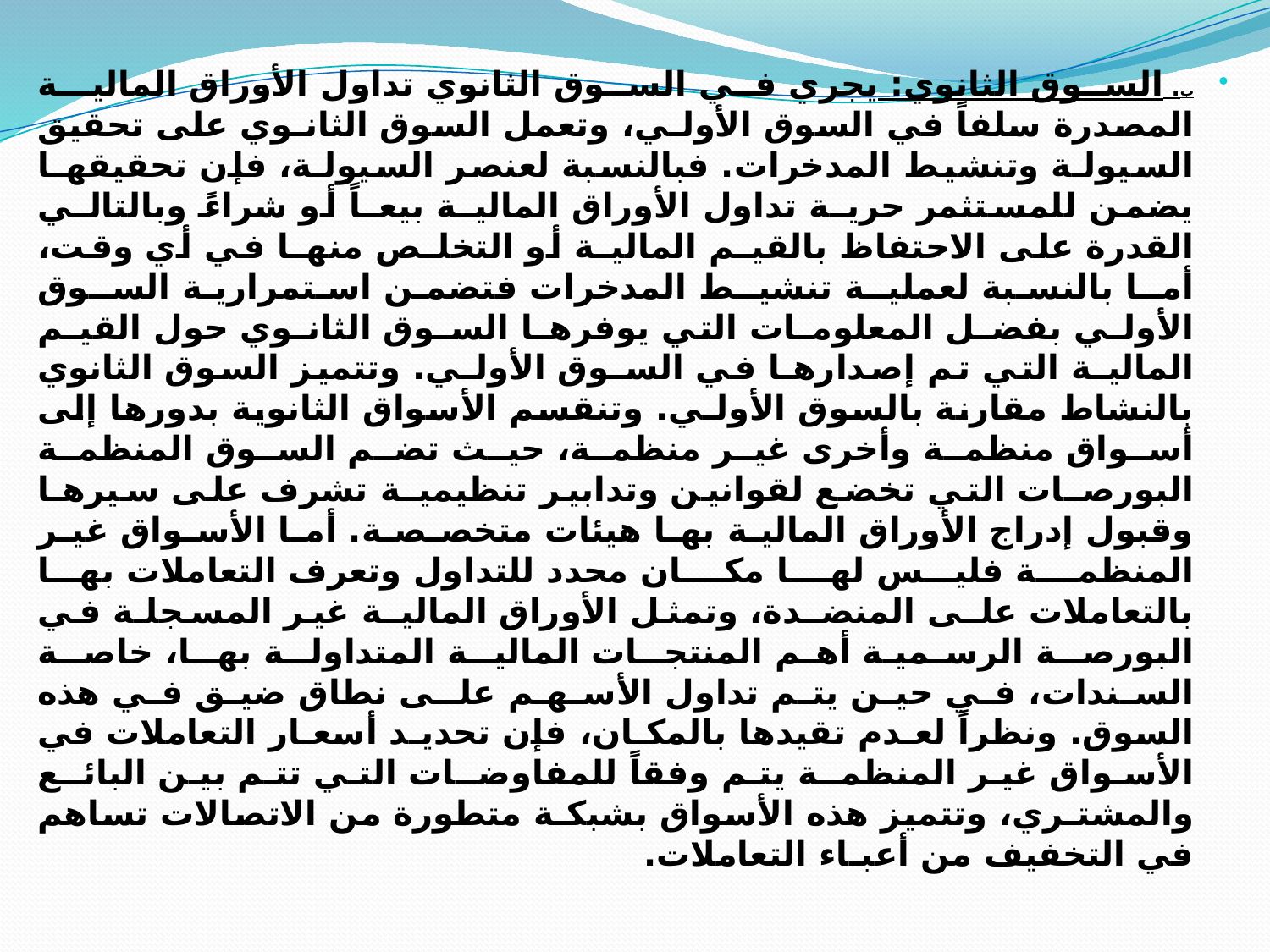

ب. السوق الثانوي: يجري في السوق الثانوي تداول الأوراق الماليـة المصدرة سلفاً في السوق الأولـي، وتعمل السوق الثانـوي على تحقيق السيولـة وتنشيط المدخرات. فبالنسبة لعنصر السيولـة، فإن تحقيقهـا يضمن للمستثمر حريـة تداول الأوراق الماليـة بيعـاً أو شراءً وبالتالـي القدرة على الاحتفاظ بالقيـم الماليـة أو التخلـص منهـا في أي وقت، أمـا بالنسبة لعمليـة تنشيـط المدخرات فتضمن استمراريـة السـوق الأولـي بفضـل المعلومـات التي يوفرهـا السـوق الثانـوي حول القيـم الماليـة التي تم إصدارهـا في السـوق الأولـي. وتتميز السوق الثانوي بالنشاط مقارنة بالسوق الأولـي. وتنقسم الأسواق الثانوية بدورها إلى أسواق منظمة وأخرى غير منظمة، حيث تضم السوق المنظمة البورصـات التي تخضع لقوانين وتدابير تنظيميـة تشرف على سيرهـا وقبول إدراج الأوراق المالية بها هيئات متخصصـة. أما الأسواق غير المنظمـة فليس لهـا مكـان محدد للتداول وتعرف التعاملات بها بالتعاملات علـى المنضـدة، وتمثل الأوراق الماليـة غير المسجلـة في البورصـة الرسميـة أهم المنتجـات الماليـة المتداولـة بهـا، خاصـة السندات، في حين يتم تداول الأسهـم علـى نطاق ضيق في هذه السوق. ونظراً لعـدم تقيدها بالمكـان، فإن تحديـد أسعـار التعاملات في الأسواق غير المنظمـة يتم وفقاً للمفاوضـات التي تتم بين البائـع والمشتـري، وتتميز هذه الأسواق بشبكـة متطورة من الاتصالات تساهم في التخفيف من أعبـاء التعاملات.